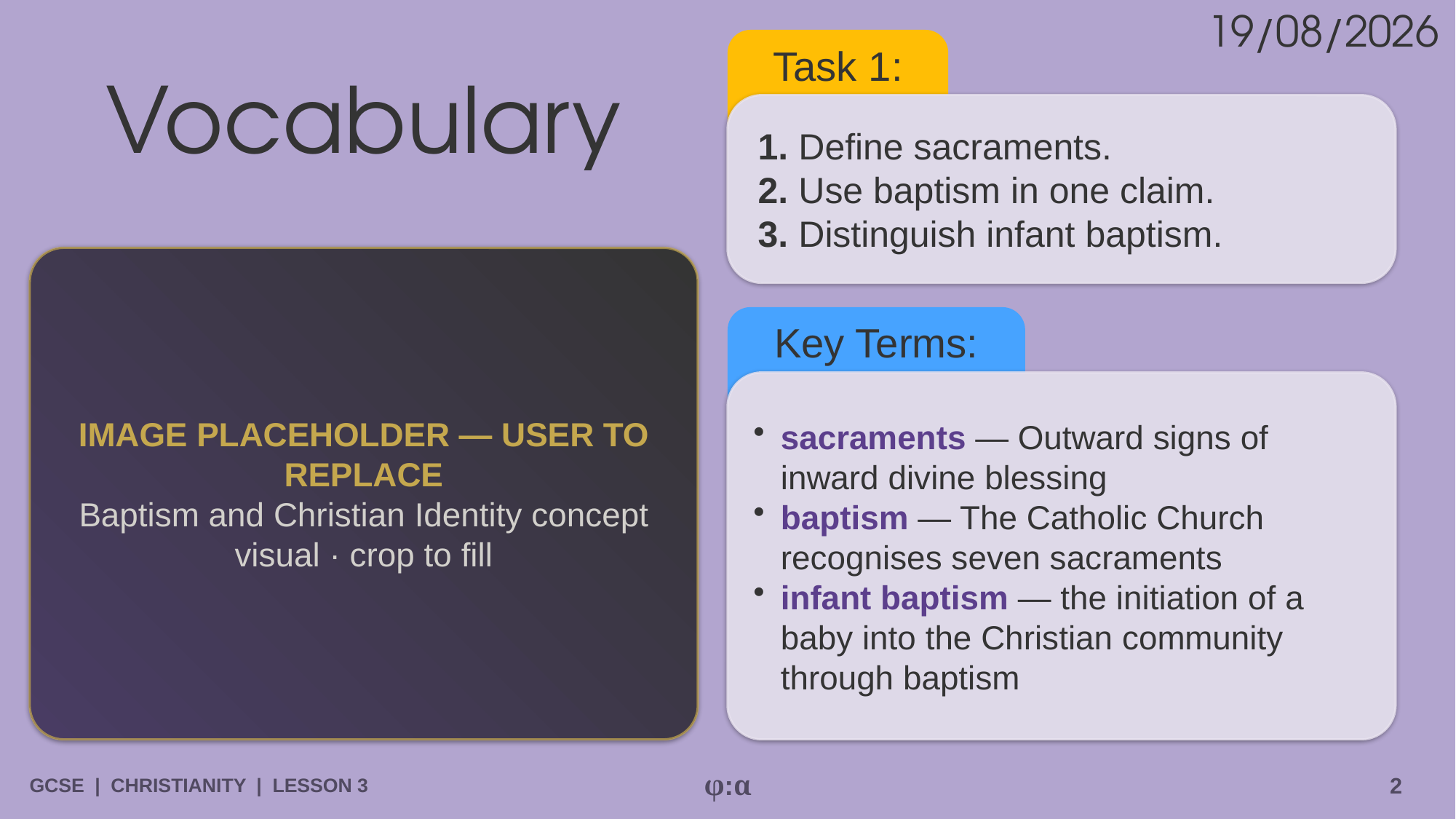

19/08/2026
# Vocabulary
Task 1:
1. Define sacraments.
2. Use baptism in one claim.
3. Distinguish infant baptism.
IMAGE PLACEHOLDER — USER TO REPLACE
Baptism and Christian Identity concept visual · crop to fill
Key Terms:
​sacraments — Outward signs of inward divine blessing
​baptism — The Catholic Church recognises seven sacraments
​infant baptism — the initiation of a baby into the Christian community through baptism
GCSE  |  CHRISTIANITY  |  LESSON 3
φ:α
2